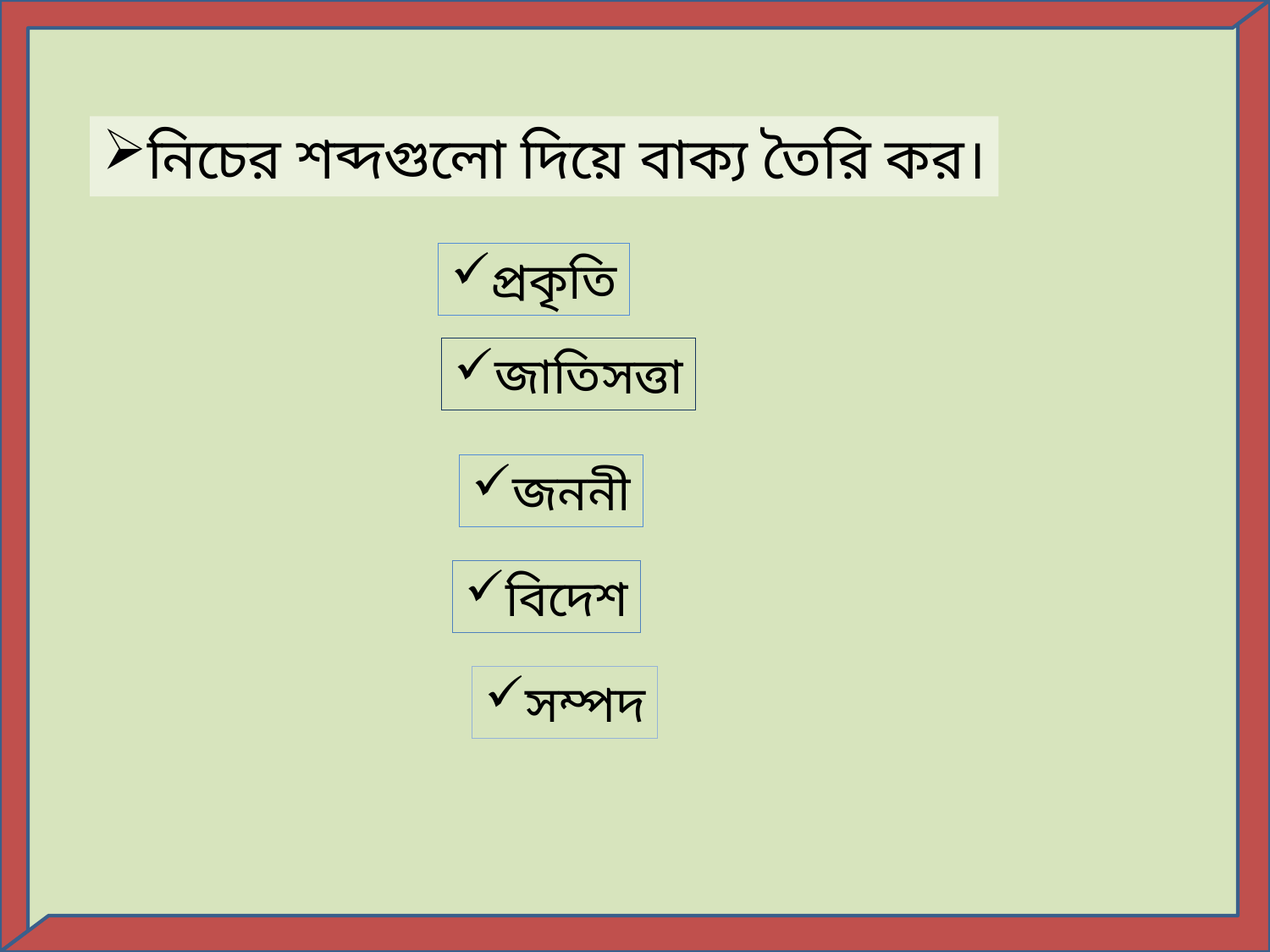

নিচের শব্দগুলো দিয়ে বাক্য তৈরি কর।
প্রকৃতি
জাতিসত্তা
জননী
বিদেশ
সম্পদ